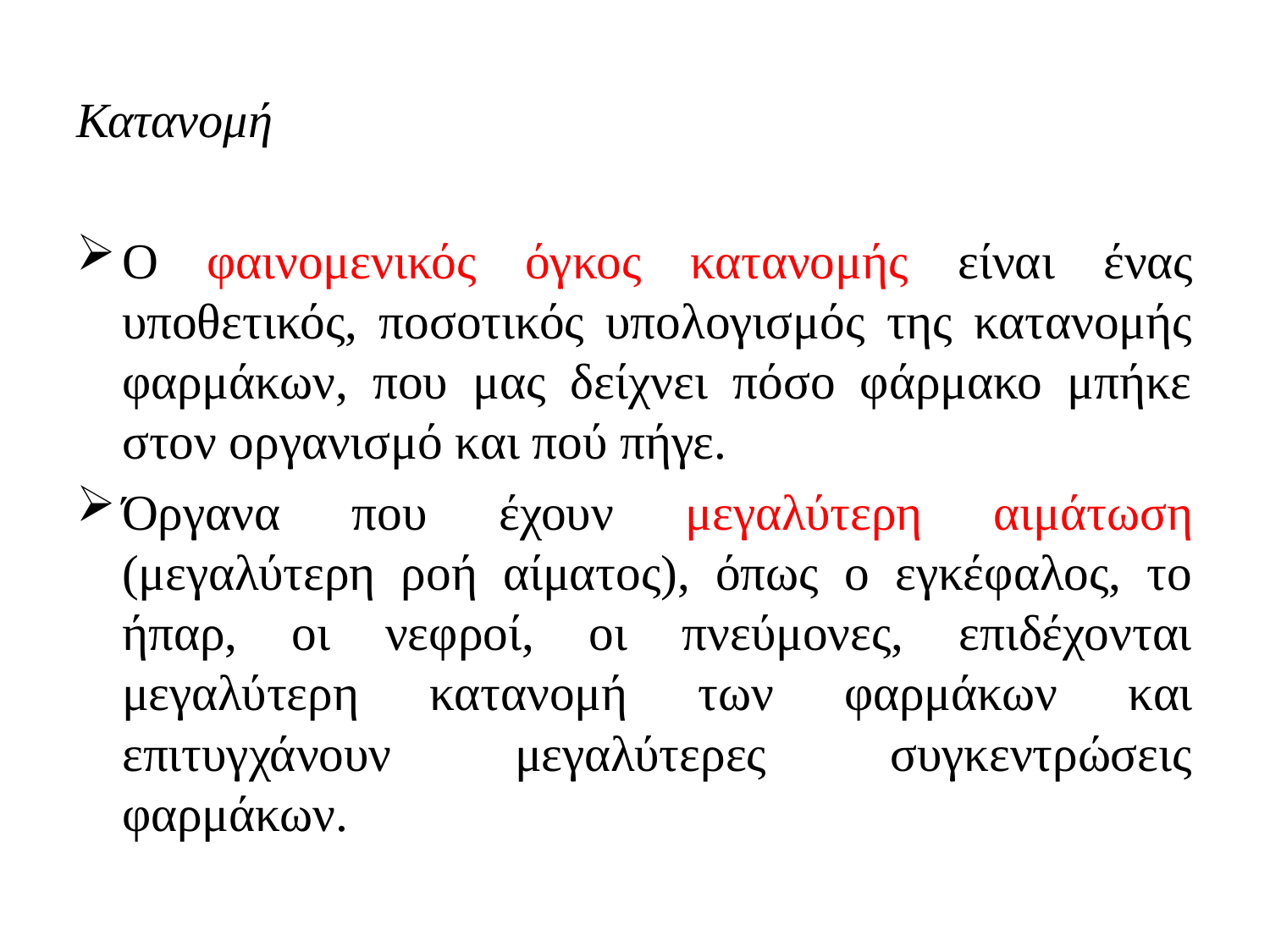

# Κατανομή
Ο φαινομενικός όγκος κατανομής είναι ένας υποθετικός, ποσοτικός υπολογισμός της κατανομής φαρμάκων, που μας δείχνει πόσο φάρμακο μπήκε στον οργανισμό και πού πήγε.
Όργανα που έχουν μεγαλύτερη αιμάτωση (μεγαλύτερη ροή αίματος), όπως ο εγκέφαλος, το ήπαρ, οι νεφροί, οι πνεύμονες, επιδέχονται μεγαλύτερη κατανομή των φαρμάκων και επιτυγχάνουν μεγαλύτερες συγκεντρώσεις φαρμάκων.